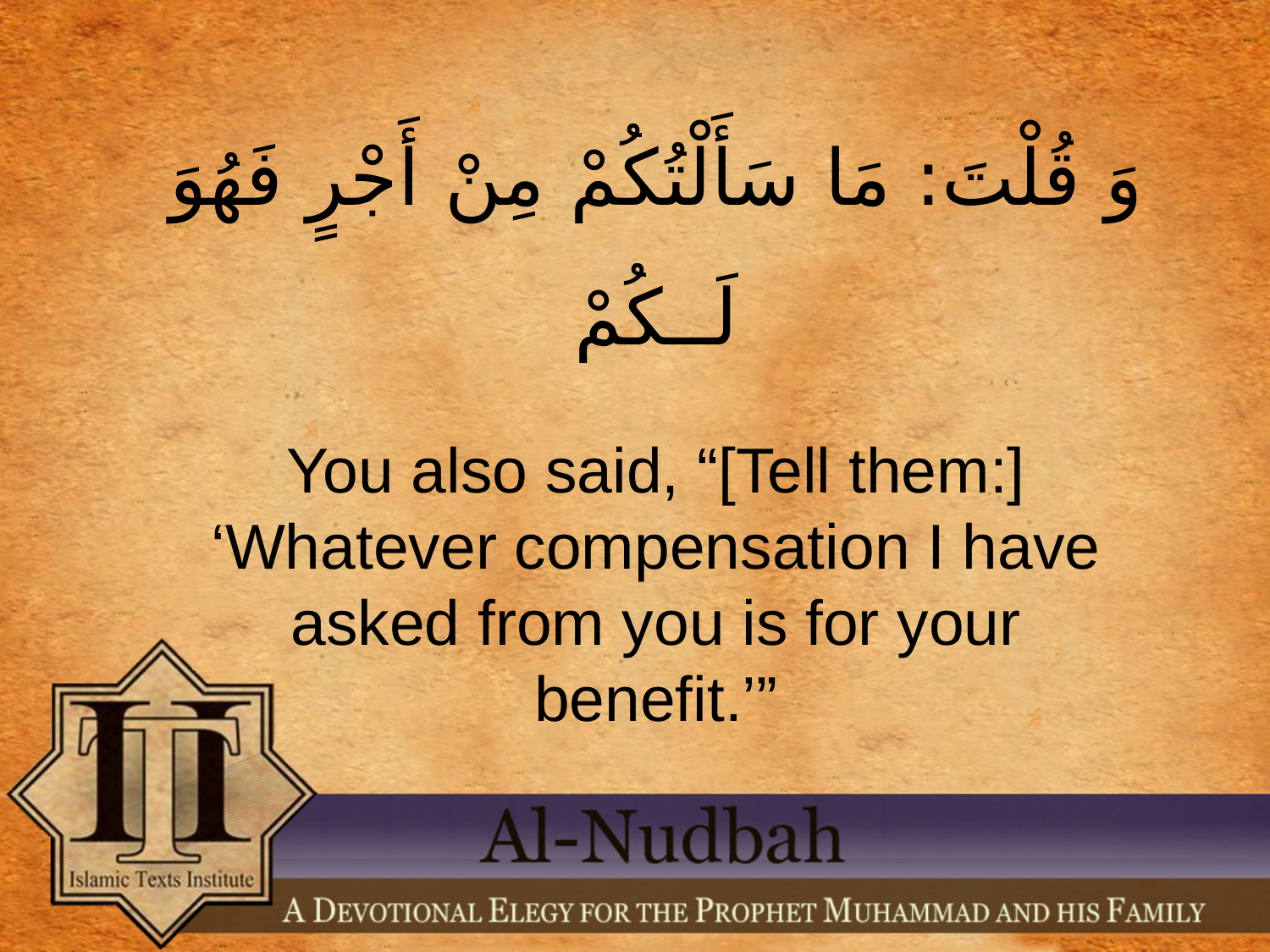

وَ قُلْتَ: مَا سَأَلْتُكُمْ مِنْ أَجْرٍ فَهُوَ لَــكُمْ
You also said, “[Tell them:] ‘Whatever compensation I have asked from you is for your benefit.’”